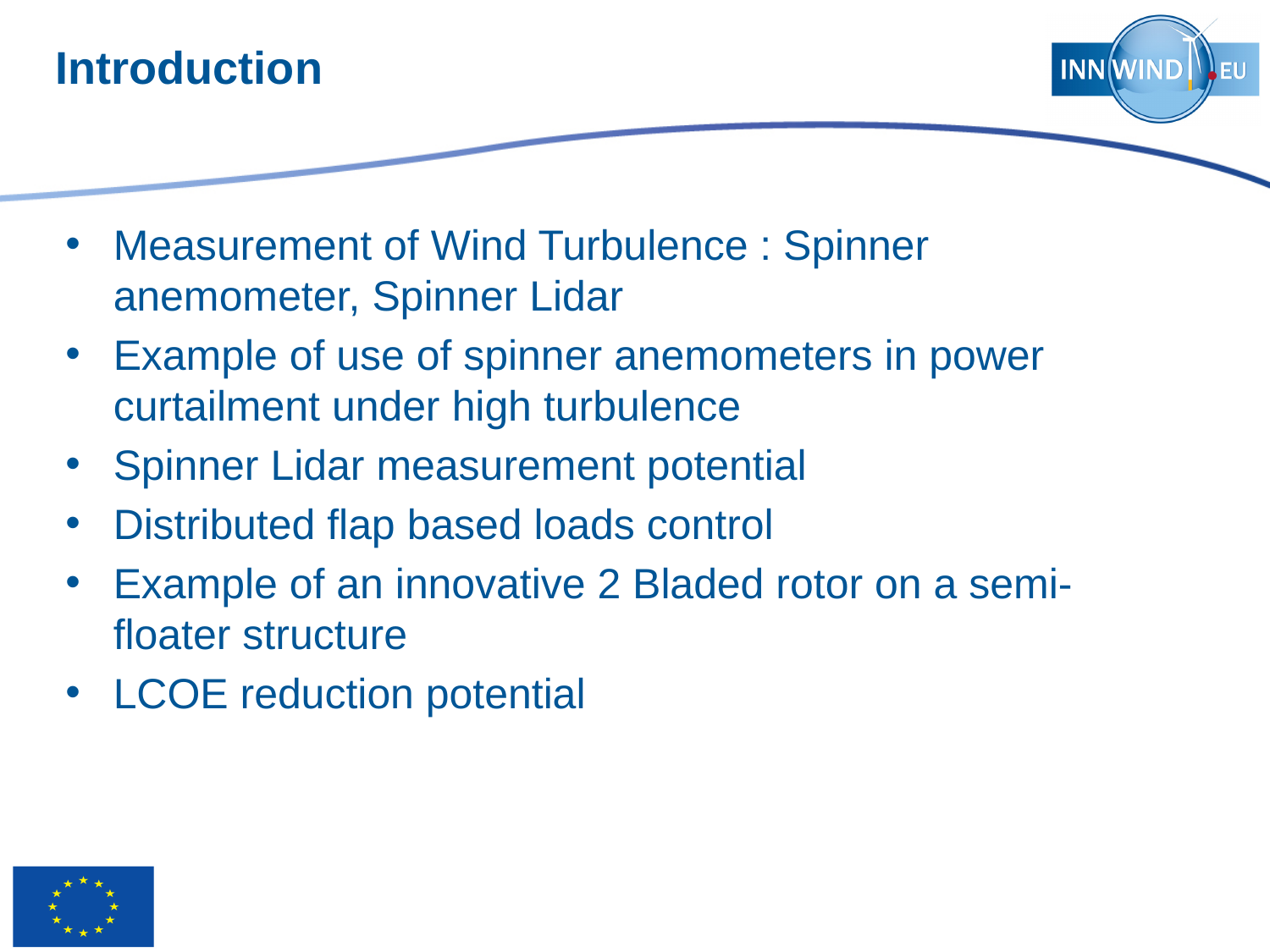

# Introduction
Measurement of Wind Turbulence : Spinner anemometer, Spinner Lidar
Example of use of spinner anemometers in power curtailment under high turbulence
Spinner Lidar measurement potential
Distributed flap based loads control
Example of an innovative 2 Bladed rotor on a semi-floater structure
LCOE reduction potential